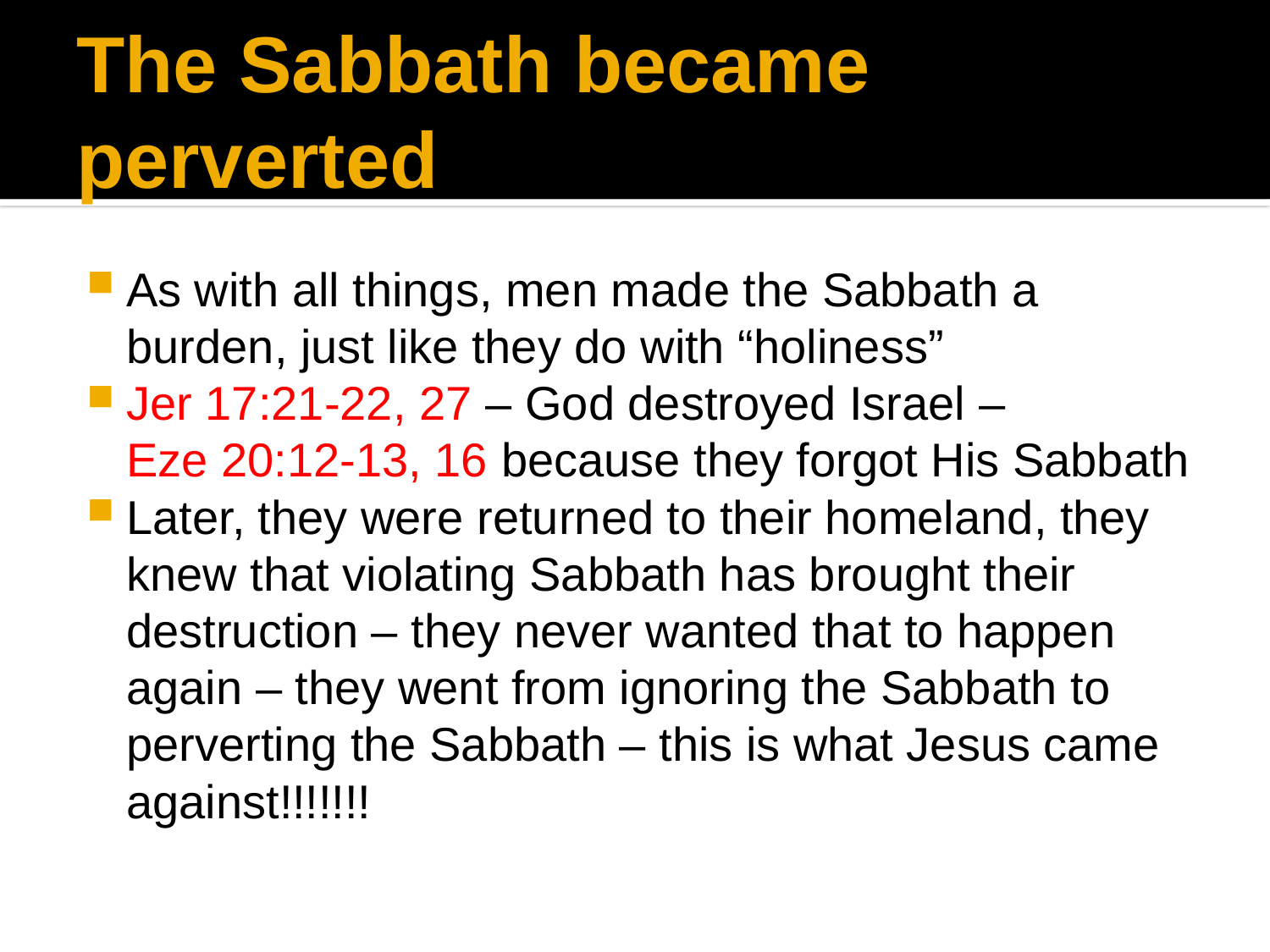

# The Sabbath became perverted
As with all things, men made the Sabbath a burden, just like they do with “holiness”
Jer 17:21-22, 27 – God destroyed Israel –
Eze 20:12-13, 16 because they forgot His Sabbath
Later, they were returned to their homeland, they knew that violating Sabbath has brought their destruction – they never wanted that to happen again – they went from ignoring the Sabbath to perverting the Sabbath – this is what Jesus came against!!!!!!!